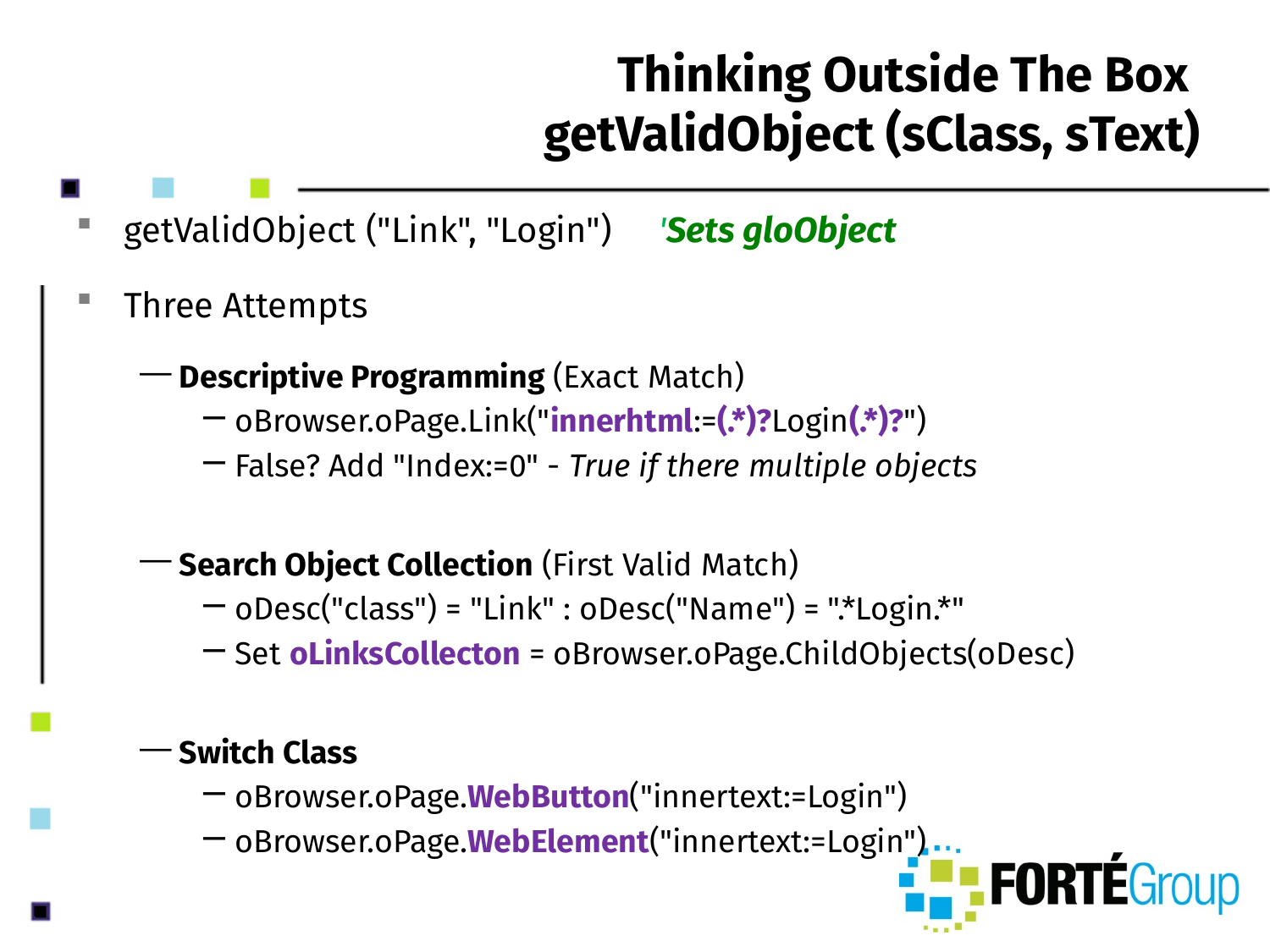

# Thinking Outside The Box  getValidObject (sClass, sText)
getValidObject ("Link", "Login")     'Sets gloObject

Three Attempts

Descriptive Programming (Exact Match)
oBrowser.oPage.Link("innerhtml:=(.*)?Login(.*)?")
False? Add "Index:=0" - True if there multiple objects

Search Object Collection (First Valid Match)
oDesc("class") = "Link" : oDesc("Name") = ".*Login.*"
Set oLinksCollecton = oBrowser.oPage.ChildObjects(oDesc)

Switch Class
oBrowser.oPage.WebButton("innertext:=Login")
oBrowser.oPage.WebElement("innertext:=Login")